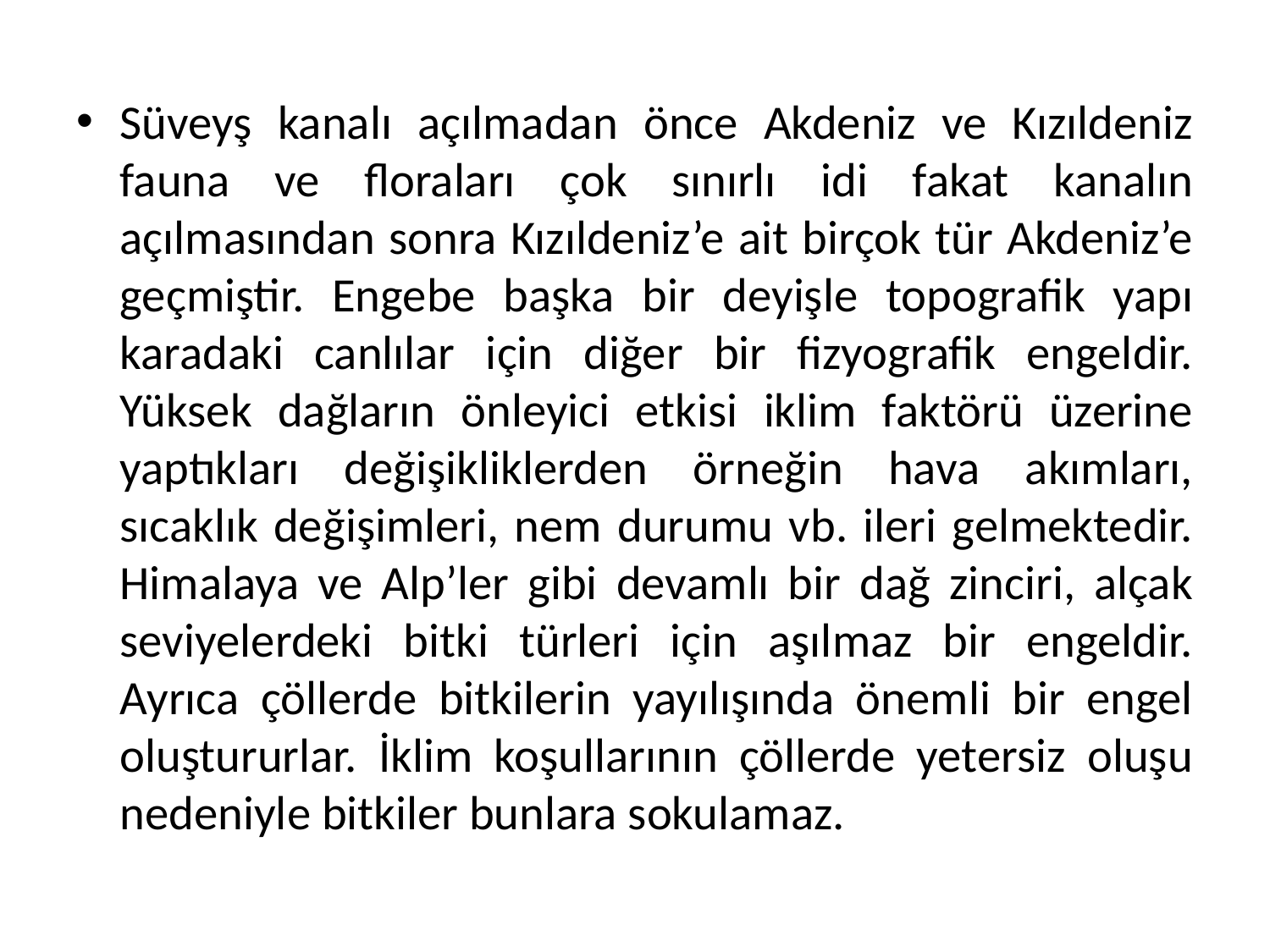

Süveyş kanalı açılmadan önce Akdeniz ve Kızıldeniz fauna ve floraları çok sınırlı idi fakat kanalın açılmasından sonra Kızıldeniz’e ait birçok tür Akdeniz’e geçmiştir. Engebe başka bir deyişle topografik yapı karadaki canlılar için diğer bir fizyografik engeldir. Yüksek dağların önleyici etkisi iklim faktörü üzerine yaptıkları değişikliklerden örneğin hava akımları, sıcaklık değişimleri, nem durumu vb. ileri gelmektedir. Himalaya ve Alp’ler gibi devamlı bir dağ zinciri, alçak seviyelerdeki bitki türleri için aşılmaz bir engeldir. Ayrıca çöllerde bitkilerin yayılışında önemli bir engel oluştururlar. İklim koşullarının çöllerde yetersiz oluşu nedeniyle bitkiler bunlara sokulamaz.